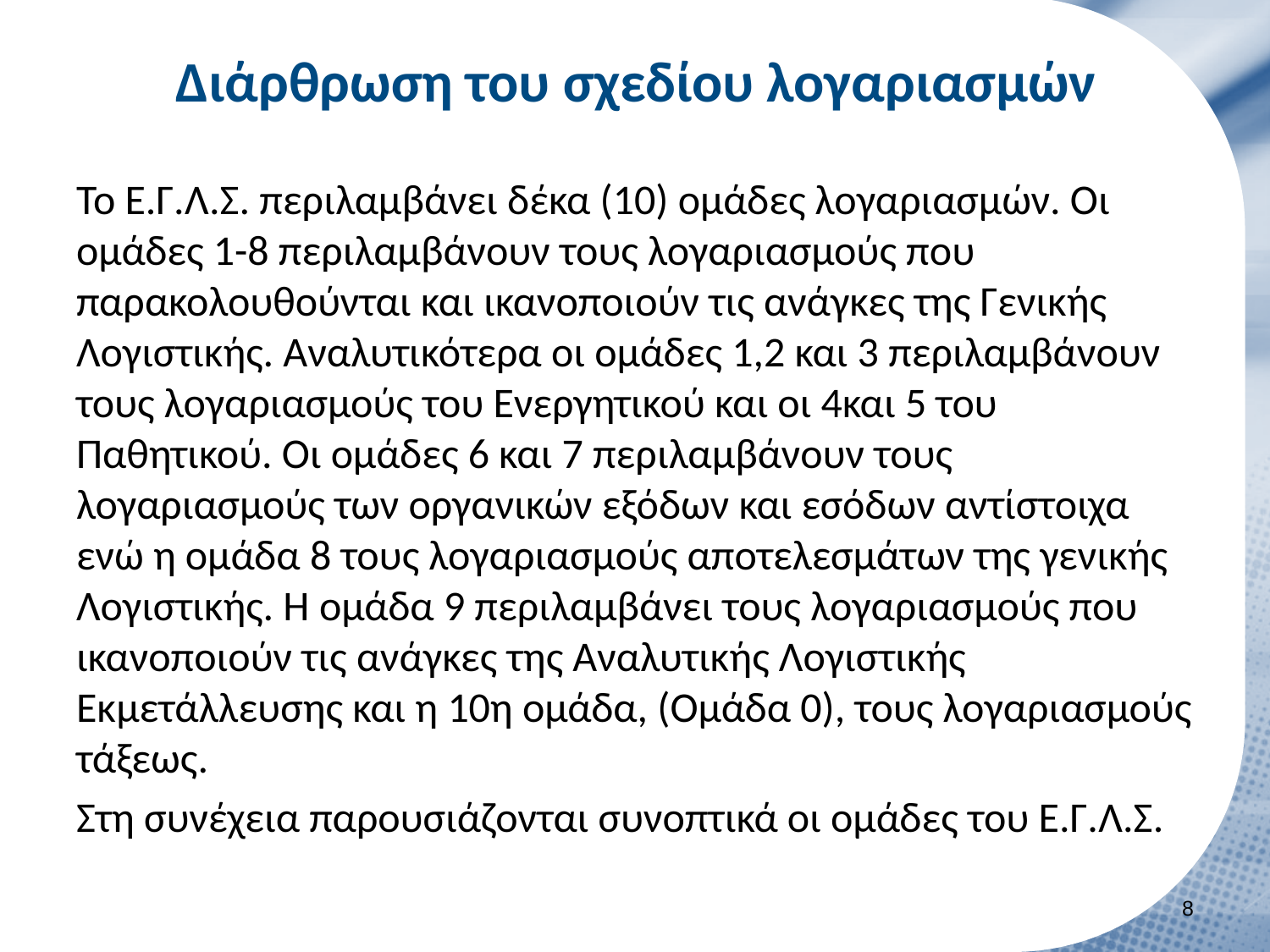

# Διάρθρωση του σχεδίου λογαριασμών
Το Ε.Γ.Λ.Σ. περιλαμβάνει δέκα (10) ομάδες λογαριασμών. Οι ομάδες 1-8 περιλαμβάνουν τους λογαριασμούς που παρακολουθούνται και ικανοποιούν τις ανάγκες της Γενικής Λογιστικής. Αναλυτικότερα οι ομάδες 1,2 και 3 περιλαμβάνουν τους λογαριασμούς του Ενεργητικού και οι 4και 5 του Παθητικού. Οι ομάδες 6 και 7 περιλαμβάνουν τους λογαριασμούς των οργανικών εξόδων και εσόδων αντίστοιχα ενώ η ομάδα 8 τους λογαριασμούς αποτελεσμάτων της γενικής Λογιστικής. Η ομάδα 9 περιλαμβάνει τους λογαριασμούς που ικανοποιούν τις ανάγκες της Αναλυτικής Λογιστικής Εκμετάλλευσης και η 10η ομάδα, (Ομάδα 0), τους λογαριασμούς τάξεως.
Στη συνέχεια παρουσιάζονται συνοπτικά οι ομάδες του Ε.Γ.Λ.Σ.

8